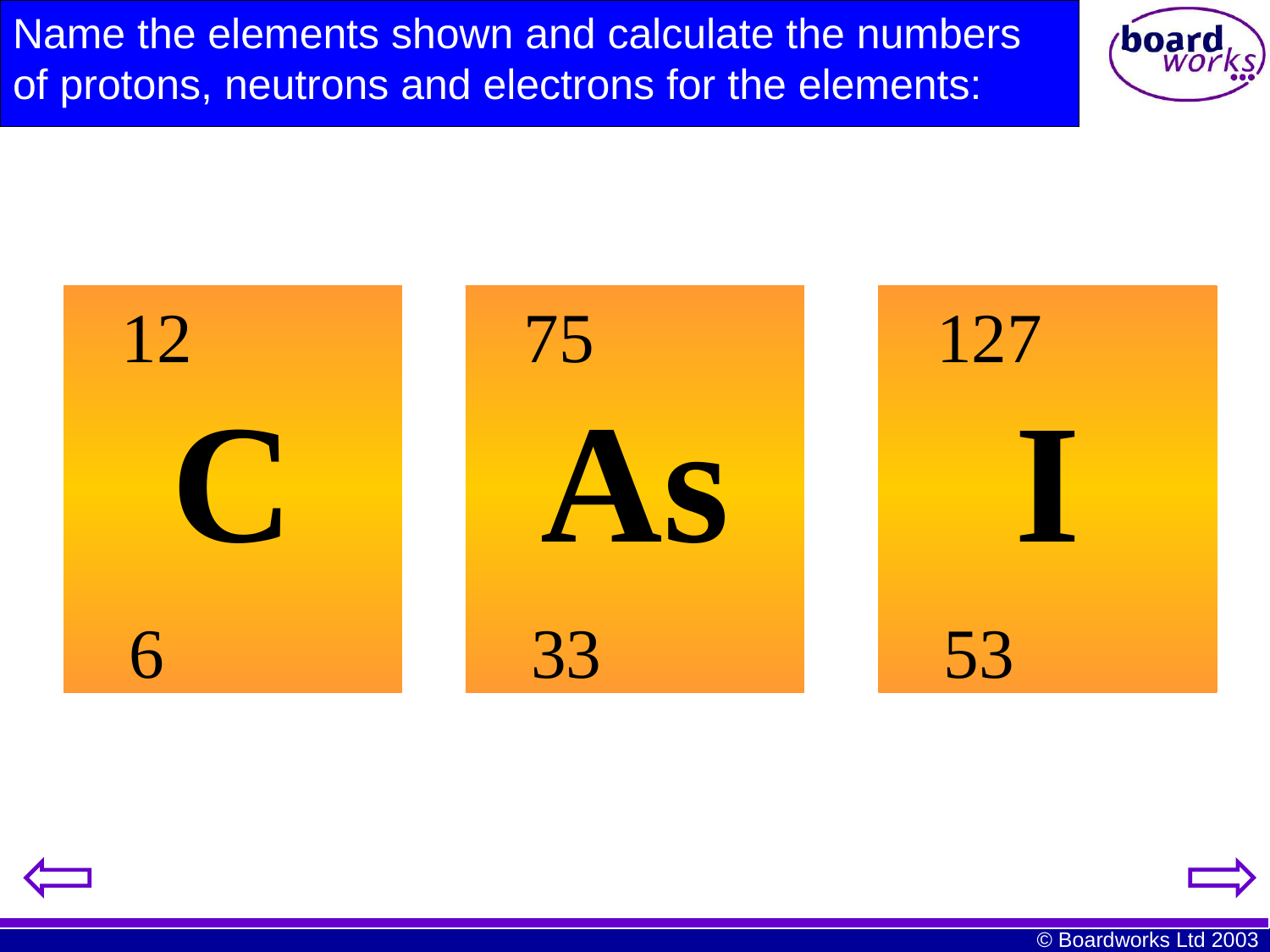

# Name the elements shown and calculate the numbers of protons, neutrons and electrons for the elements:
   12
C

   6
   75
As

   33
   127
I

   53